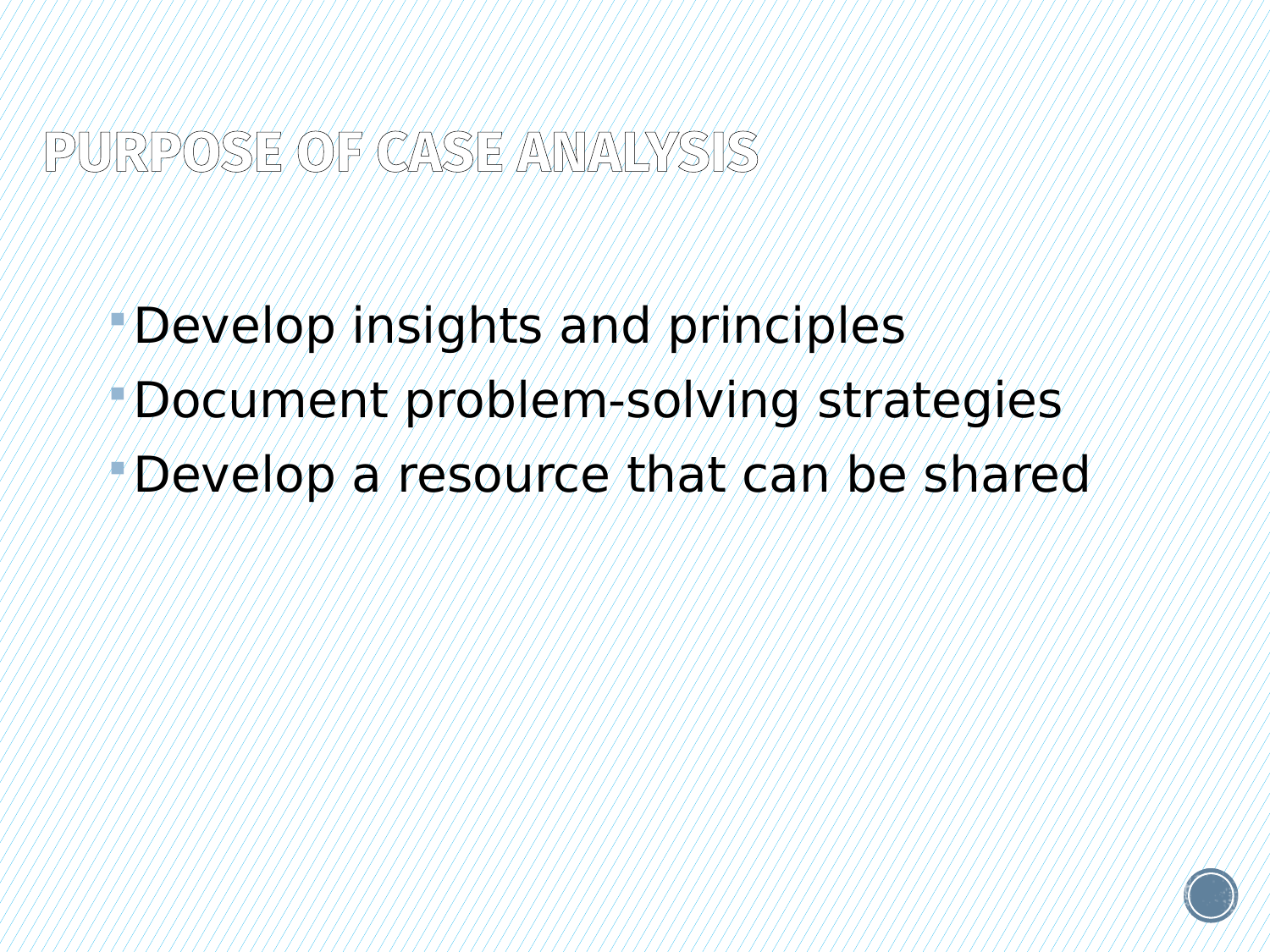

# Purpose of case analysis
Develop insights and principles
Document problem-solving strategies
Develop a resource that can be shared